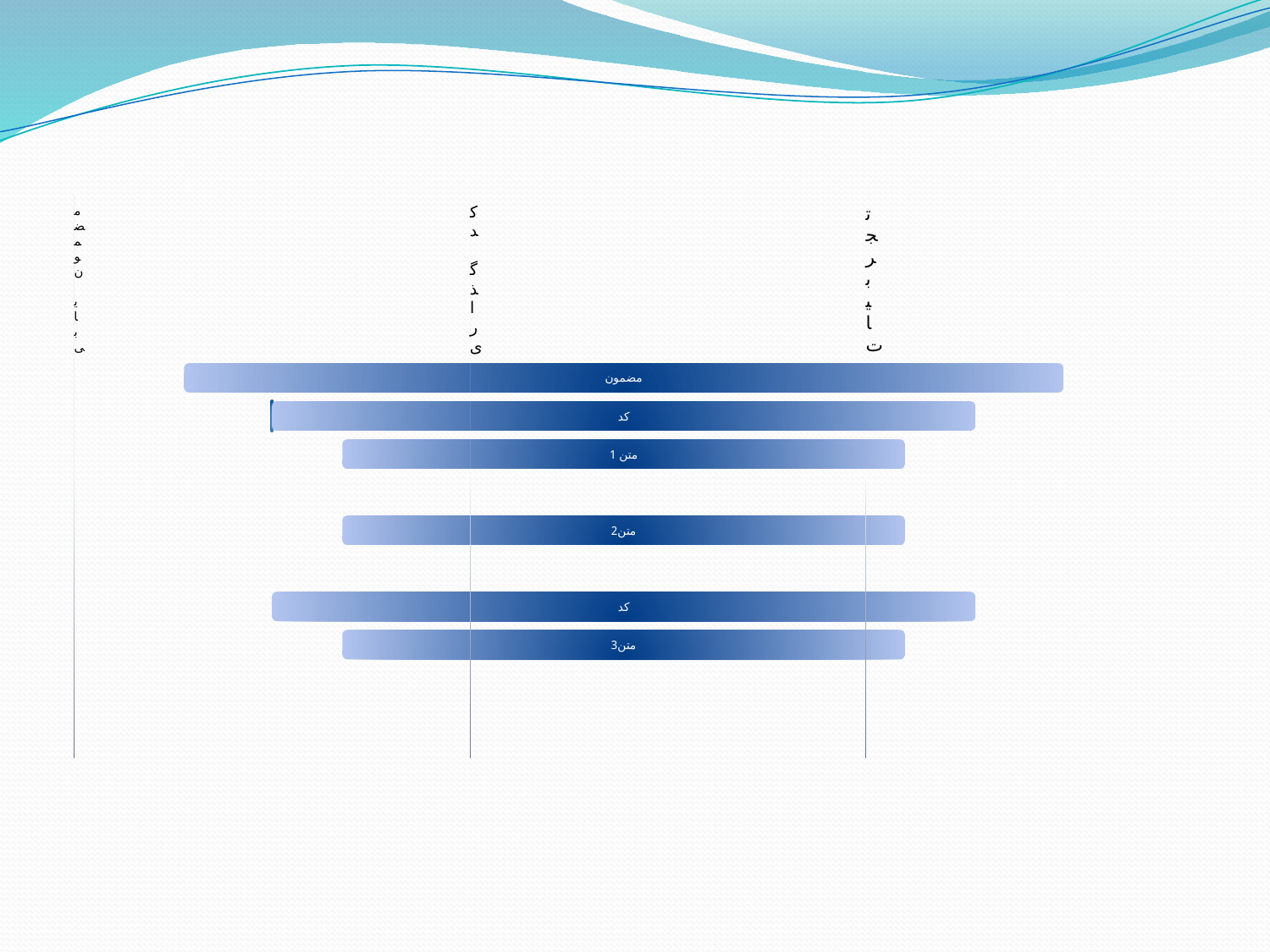

مضمون
کد
متن 1
متن2
کد
متن3
مضمون یابی
تجربیات